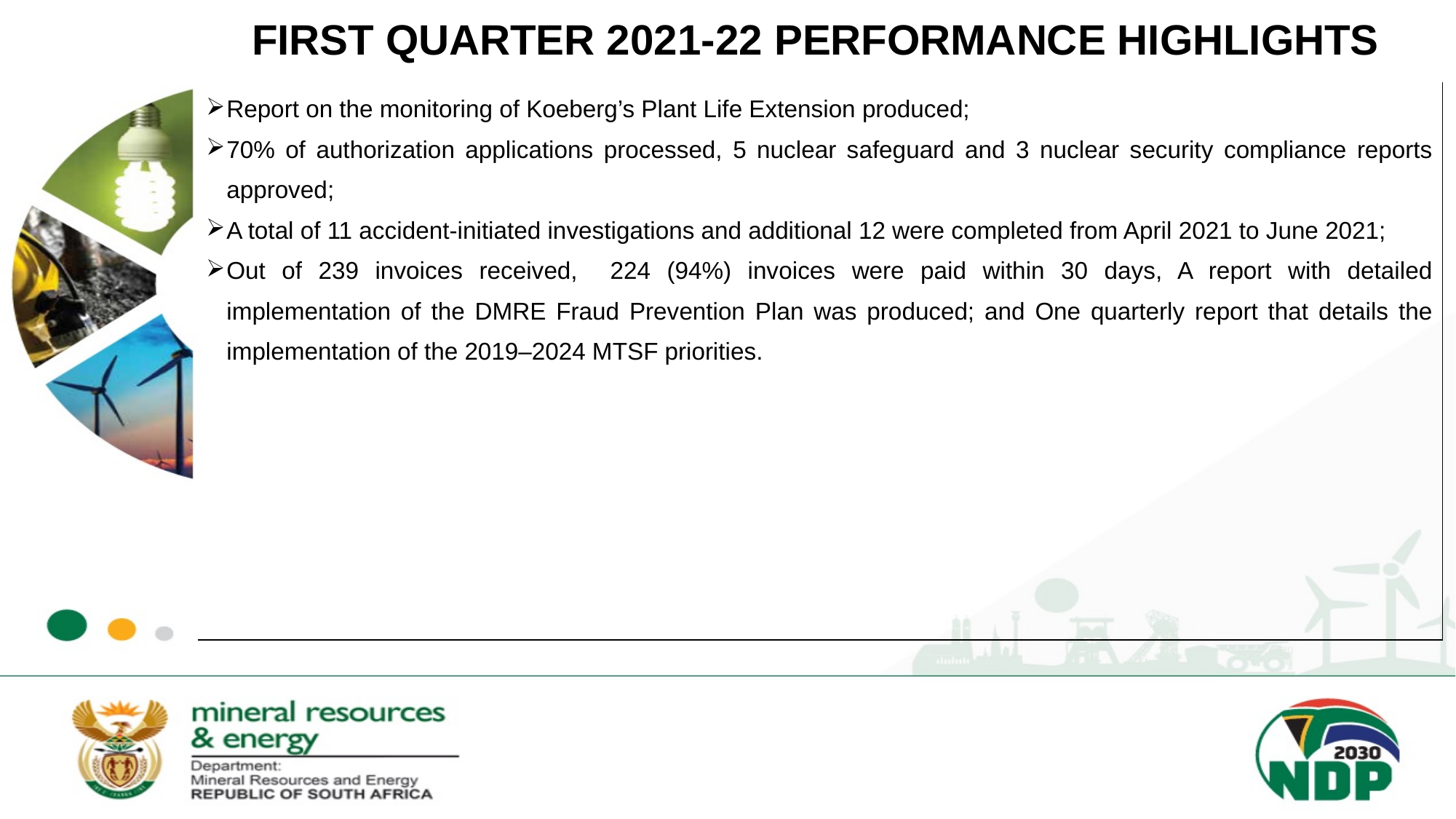

FIRST QUARTER 2021-22 PERFORMANCE HIGHLIGHTS
| Report on the monitoring of Koeberg’s Plant Life Extension produced; 70% of authorization applications processed, 5 nuclear safeguard and 3 nuclear security compliance reports approved; A total of 11 accident-initiated investigations and additional 12 were completed from April 2021 to June 2021; Out of 239 invoices received, 224 (94%) invoices were paid within 30 days, A report with detailed implementation of the DMRE Fraud Prevention Plan was produced; and One quarterly report that details the implementation of the 2019–2024 MTSF priorities. |
| --- |